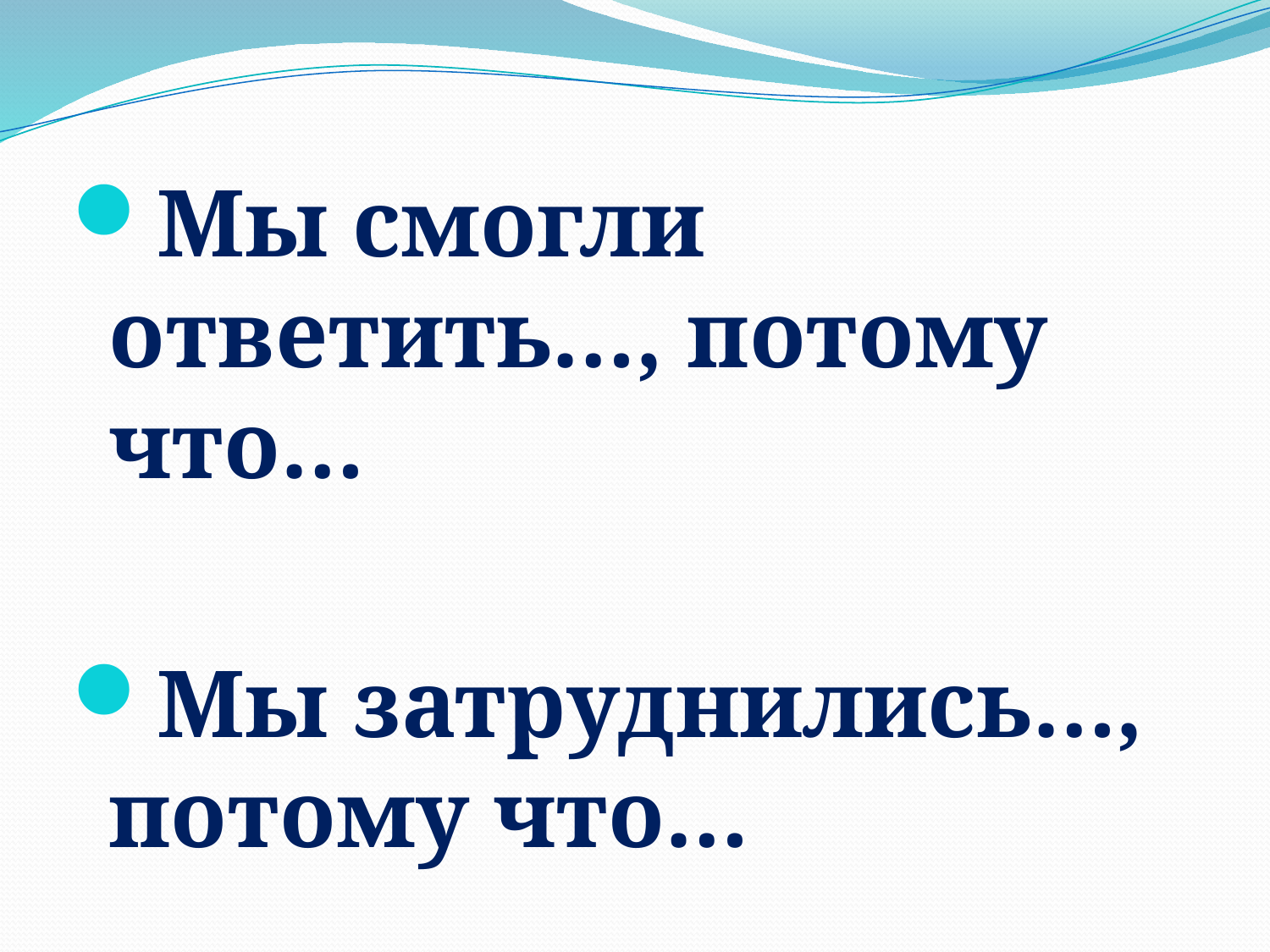

Мы смогли ответить…, потому что…

Мы затруднились…, потому что…